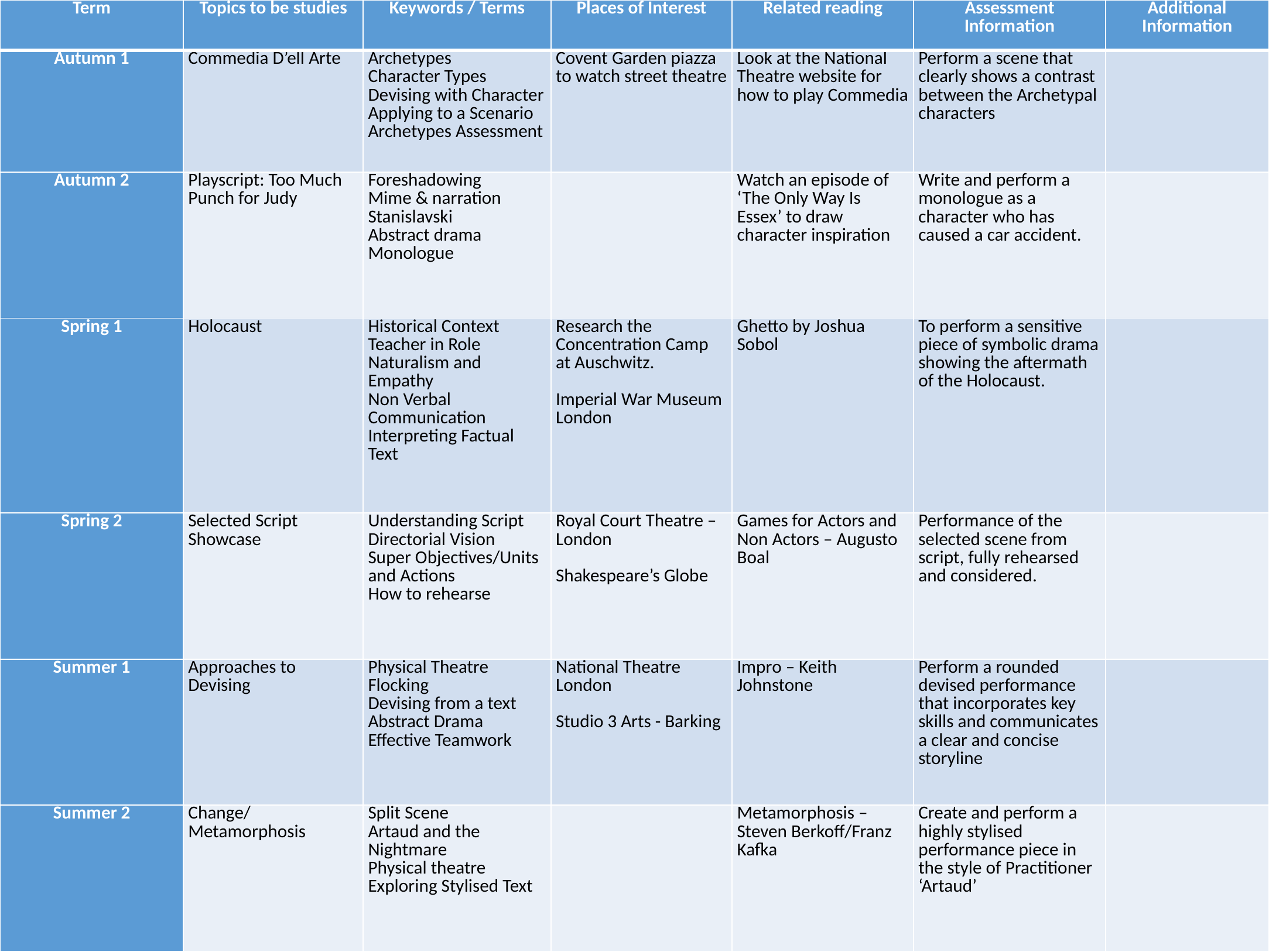

| Term | Topics to be studies | Keywords / Terms | Places of Interest | Related reading | Assessment Information | Additional Information |
| --- | --- | --- | --- | --- | --- | --- |
| Autumn 1 | Commedia D’ell Arte | Archetypes Character Types Devising with Character Applying to a Scenario Archetypes Assessment | Covent Garden piazza to watch street theatre | Look at the National Theatre website for how to play Commedia | Perform a scene that clearly shows a contrast between the Archetypal characters |  |
| Autumn 2 | Playscript: Too Much Punch for Judy | Foreshadowing Mime & narration Stanislavski Abstract drama Monologue |  | Watch an episode of ‘The Only Way Is Essex’ to draw character inspiration | Write and perform a monologue as a character who has caused a car accident. |  |
| Spring 1 | Holocaust | Historical Context Teacher in Role Naturalism and Empathy Non Verbal Communication Interpreting Factual Text | Research the Concentration Camp at Auschwitz.   Imperial War Museum London | Ghetto by Joshua Sobol | To perform a sensitive piece of symbolic drama showing the aftermath of the Holocaust. |  |
| Spring 2 | Selected Script Showcase | Understanding Script Directorial Vision Super Objectives/Units and Actions How to rehearse | Royal Court Theatre – London   Shakespeare’s Globe | Games for Actors and Non Actors – Augusto Boal | Performance of the selected scene from script, fully rehearsed and considered. |  |
| Summer 1 | Approaches to Devising | Physical Theatre Flocking Devising from a text Abstract Drama Effective Teamwork | National Theatre London   Studio 3 Arts - Barking | Impro – Keith Johnstone | Perform a rounded devised performance that incorporates key skills and communicates a clear and concise storyline |  |
| Summer 2 | Change/ Metamorphosis | Split Scene Artaud and the Nightmare Physical theatre Exploring Stylised Text |  | Metamorphosis – Steven Berkoff/Franz Kafka | Create and perform a highly stylised performance piece in the style of Practitioner ‘Artaud’ |  |